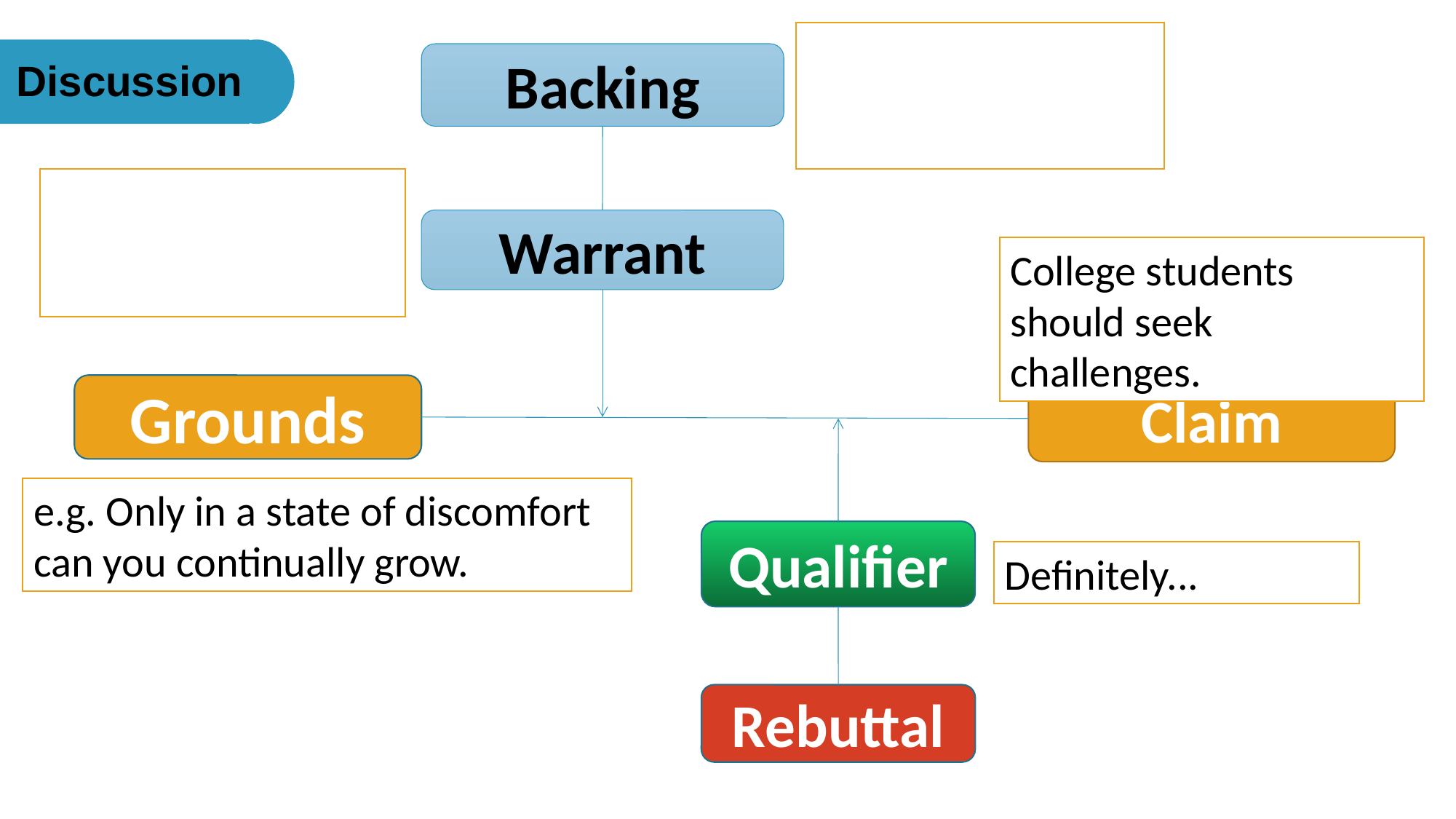

Backing
Discussion

Warrant
College students should seek challenges.
Grounds
Claim
e.g. Only in a state of discomfort can you continually grow.
Qualifier
Definitely...
Rebuttal